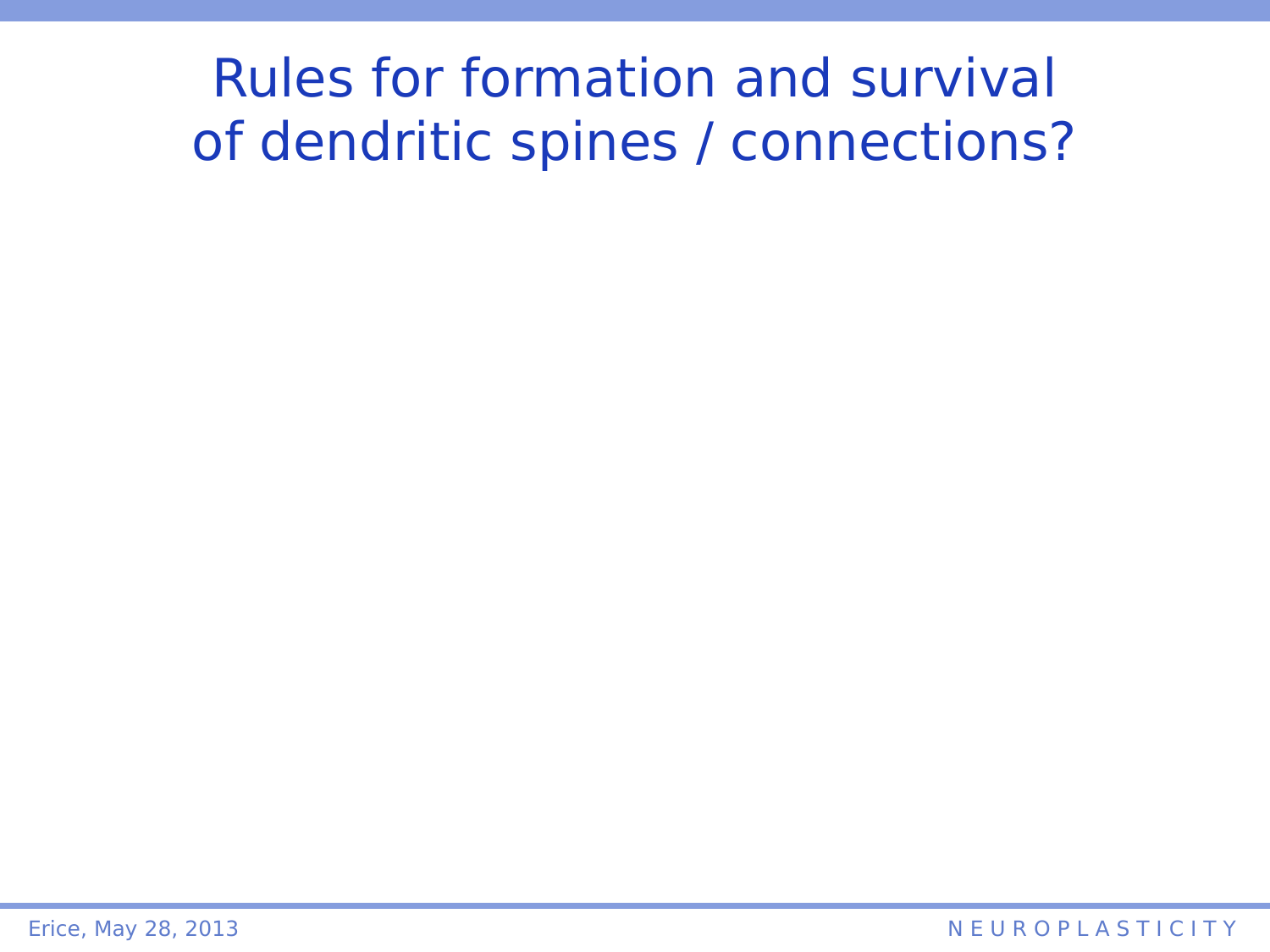

Somatosensory System:
Rules for formation and survival
of dendritic spines / connections?